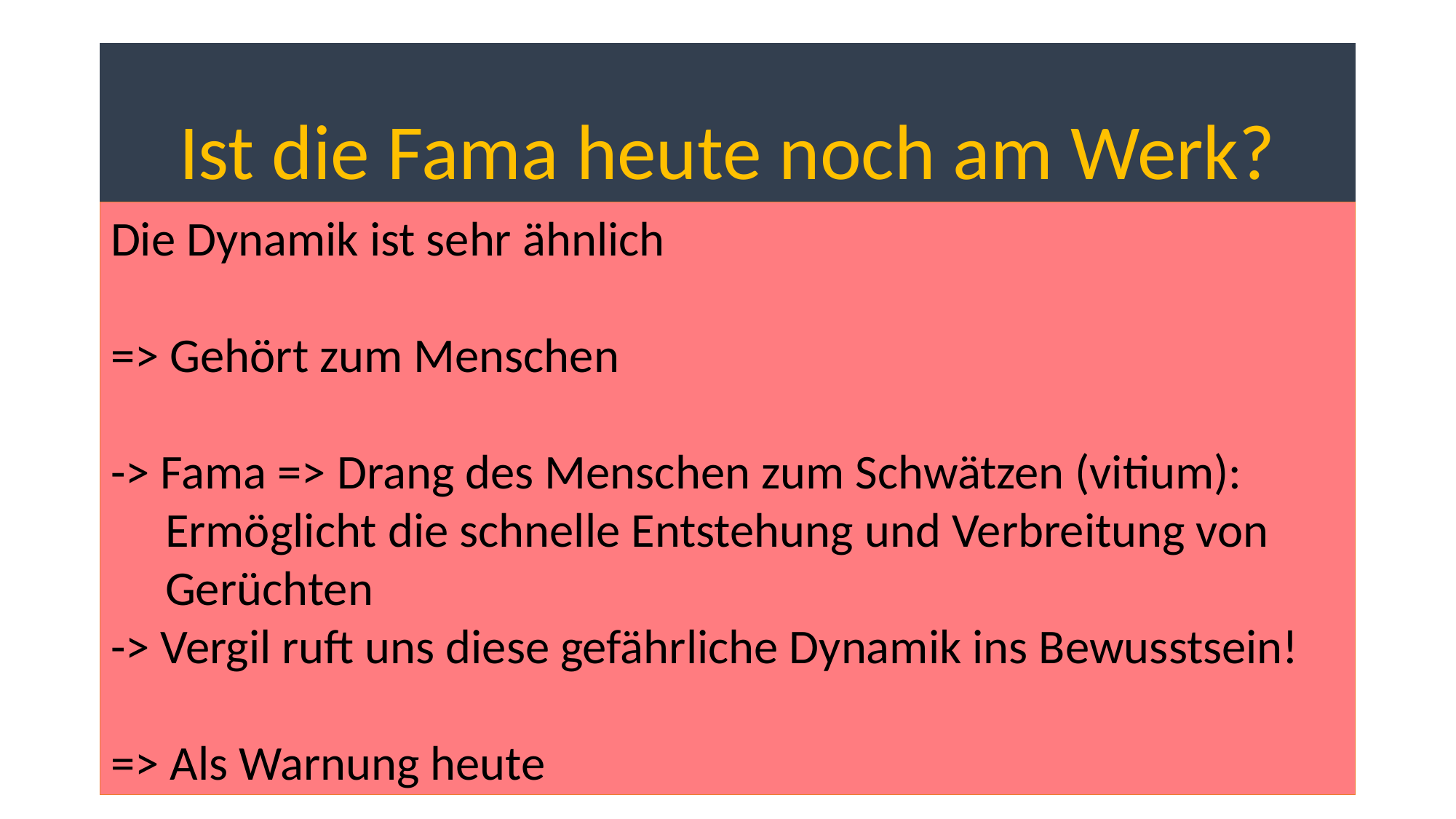

# Ist die Fama heute noch am Werk?
Die Dynamik ist sehr ähnlich

=> Gehört zum Menschen

-> Fama => Drang des Menschen zum Schwätzen (vitium):
Ermöglicht die schnelle Entstehung und Verbreitung von Gerüchten
-> Vergil ruft uns diese gefährliche Dynamik ins Bewusstsein!

=> Als Warnung heute